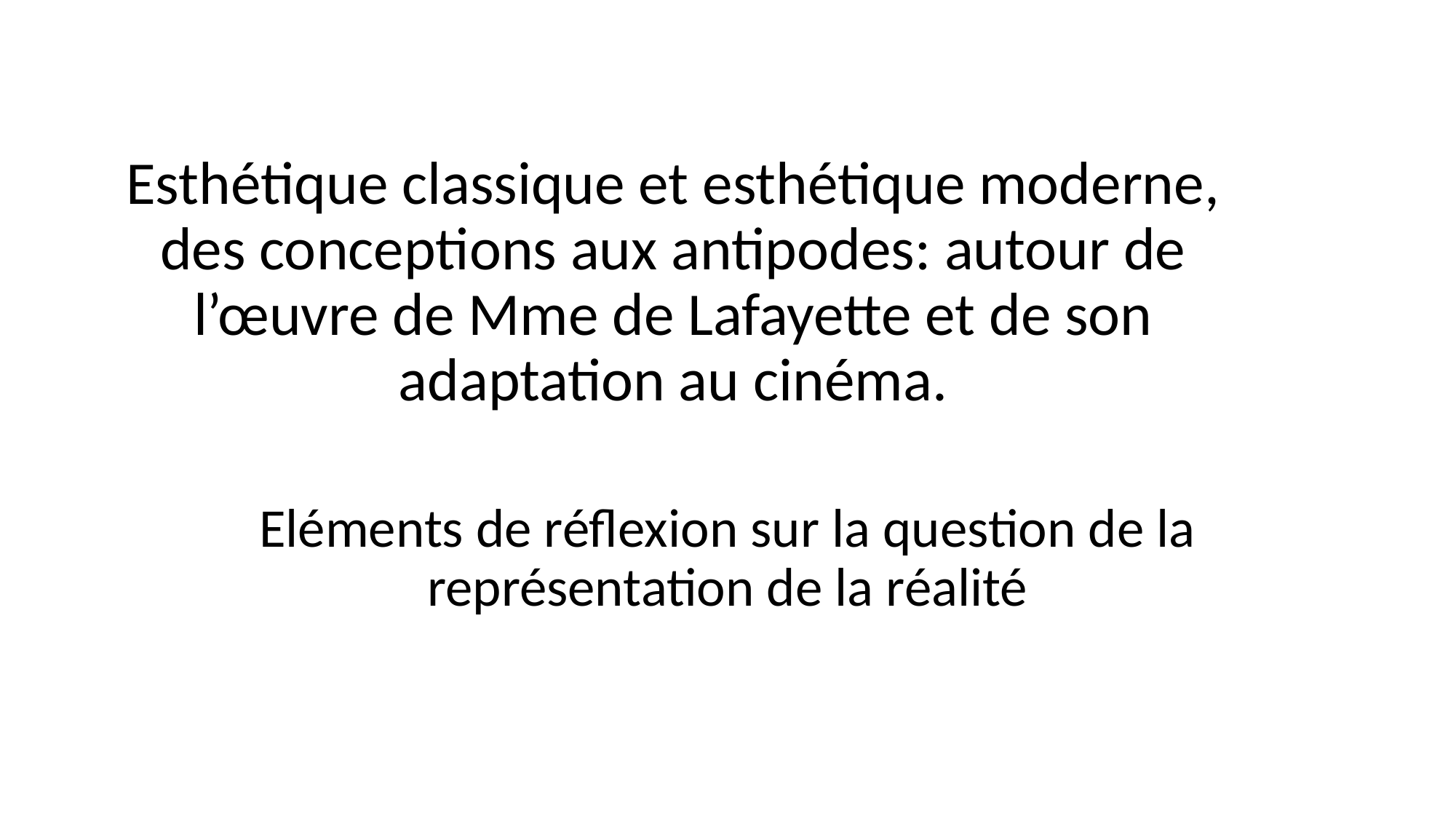

# Esthétique classique et esthétique moderne, des conceptions aux antipodes: autour de l’œuvre de Mme de Lafayette et de son adaptation au cinéma.
Eléments de réflexion sur la question de la représentation de la réalité